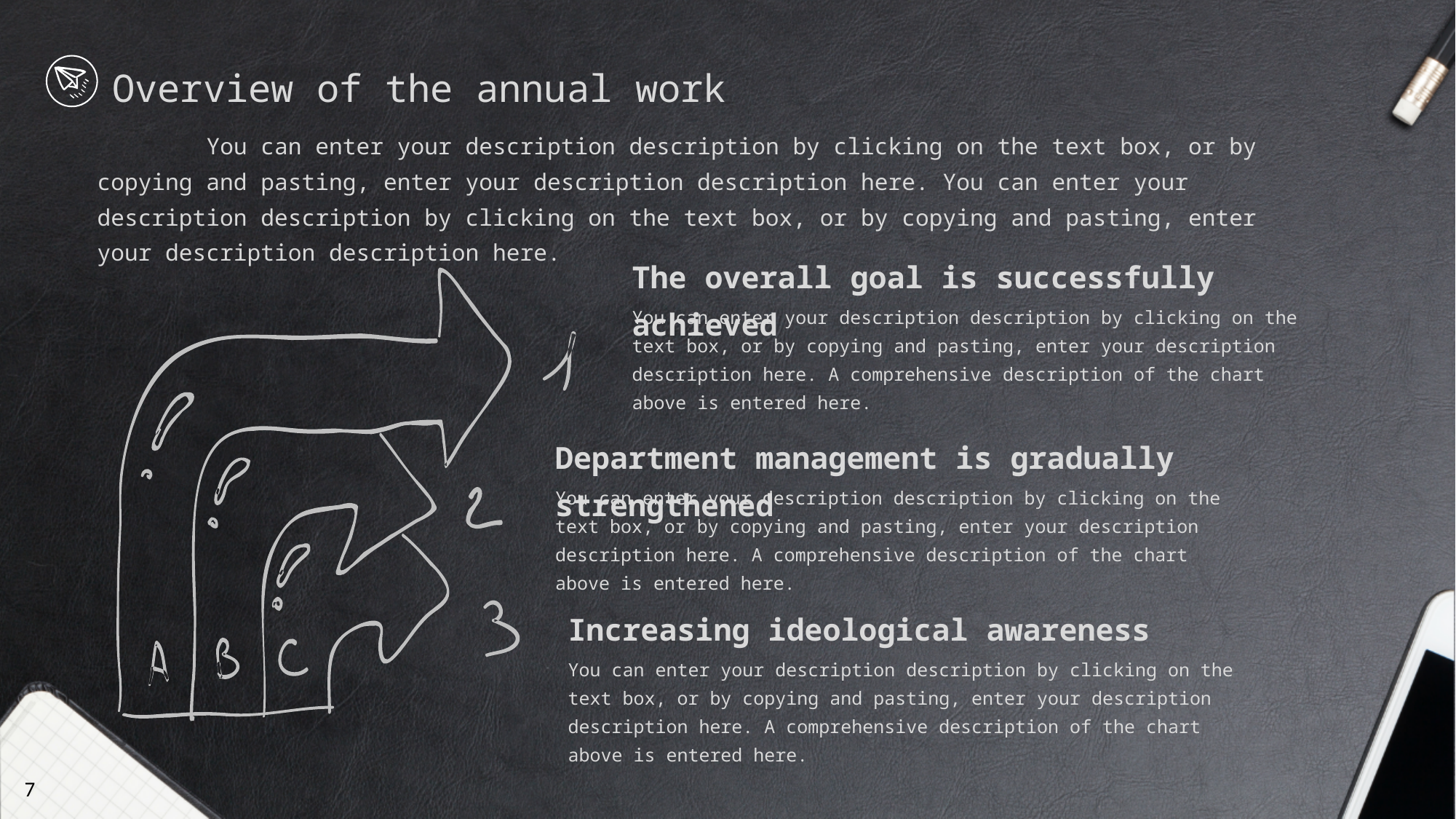

Overview of the annual work
        You can enter your description description by clicking on the text box, or by copying and pasting, enter your description description here. You can enter your description description by clicking on the text box, or by copying and pasting, enter your description description here.
The overall goal is successfully achieved

You can enter your description description by clicking on the text box, or by copying and pasting, enter your description description here. A comprehensive description of the chart above is entered here.

Department management is gradually strengthened
You can enter your description description by clicking on the text box, or by copying and pasting, enter your description description here. A comprehensive description of the chart above is entered here.

Increasing ideological awareness
You can enter your description description by clicking on the text box, or by copying and pasting, enter your description description here. A comprehensive description of the chart above is entered here.
7